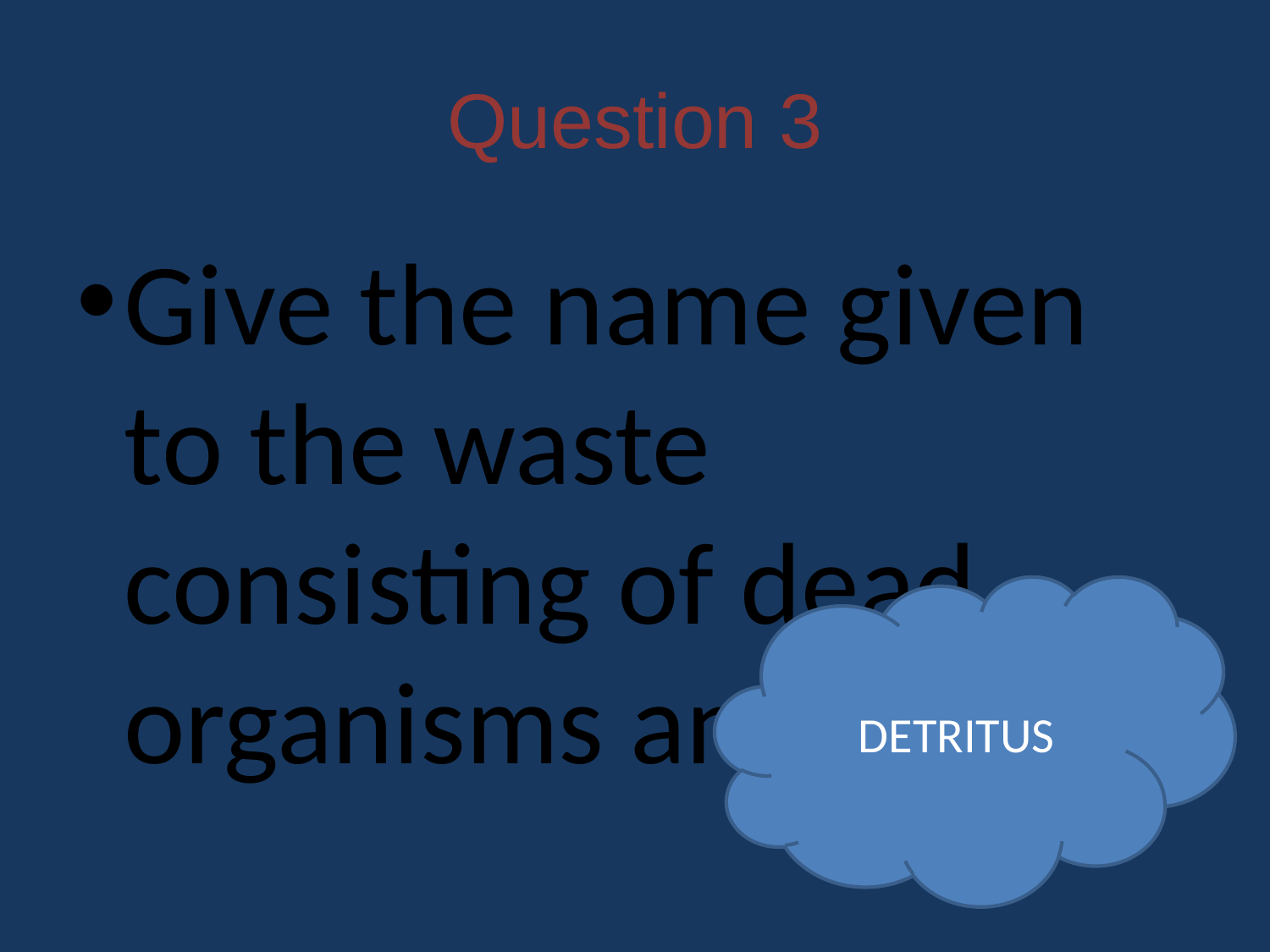

# Question 3
Give the name given to the waste consisting of dead organisms and faeces
DETRITUS